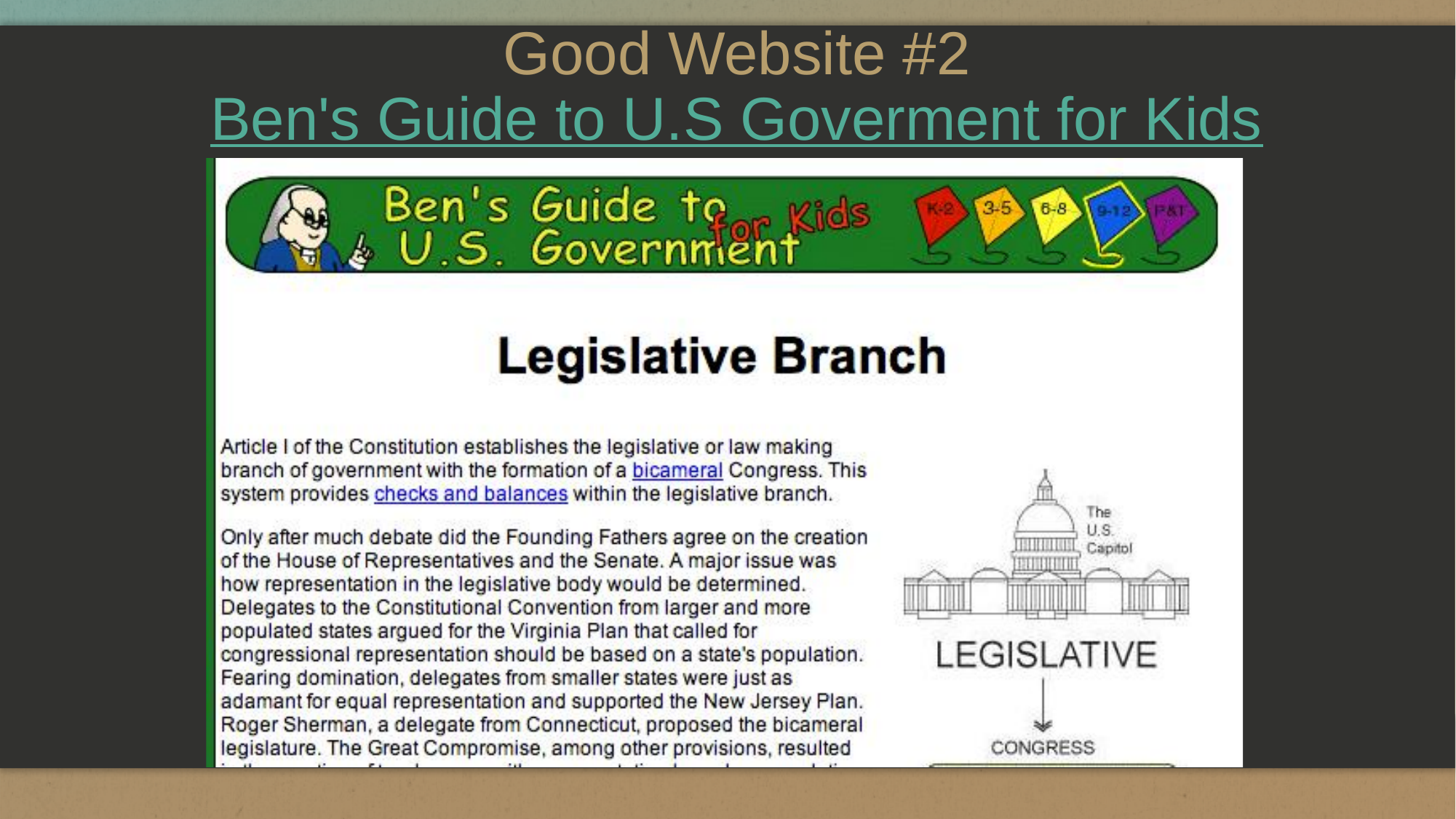

# Good Website #2 Ben's Guide to U.S Goverment for Kids